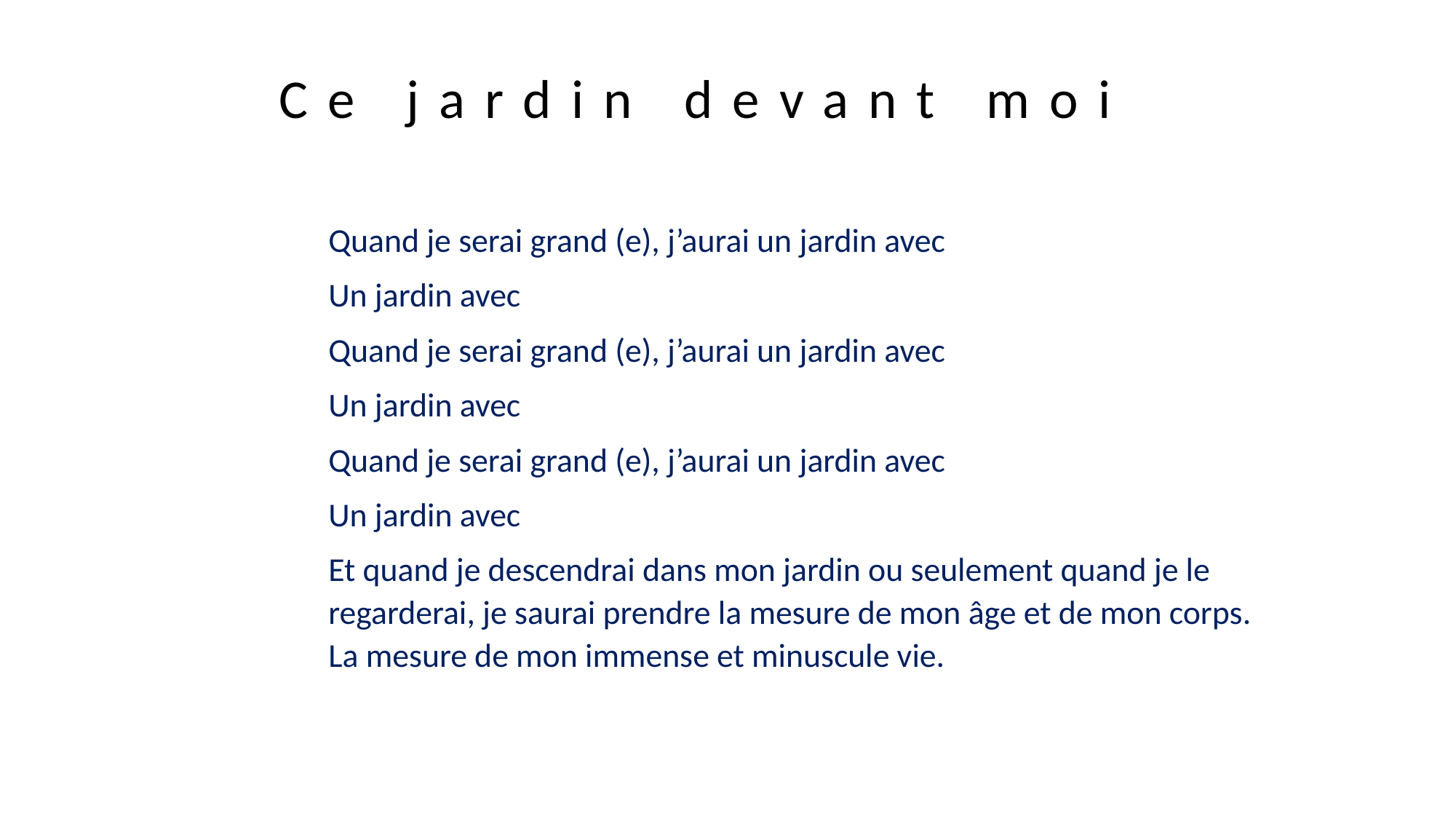

Ce jardin devant moi
Quand je serai grand (e), j’aurai un jardin avec
Un jardin avec
Quand je serai grand (e), j’aurai un jardin avec
Un jardin avec
Quand je serai grand (e), j’aurai un jardin avec
Un jardin avec
Et quand je descendrai dans mon jardin ou seulement quand je le regarderai, je saurai prendre la mesure de mon âge et de mon corps.
La mesure de mon immense et minuscule vie.